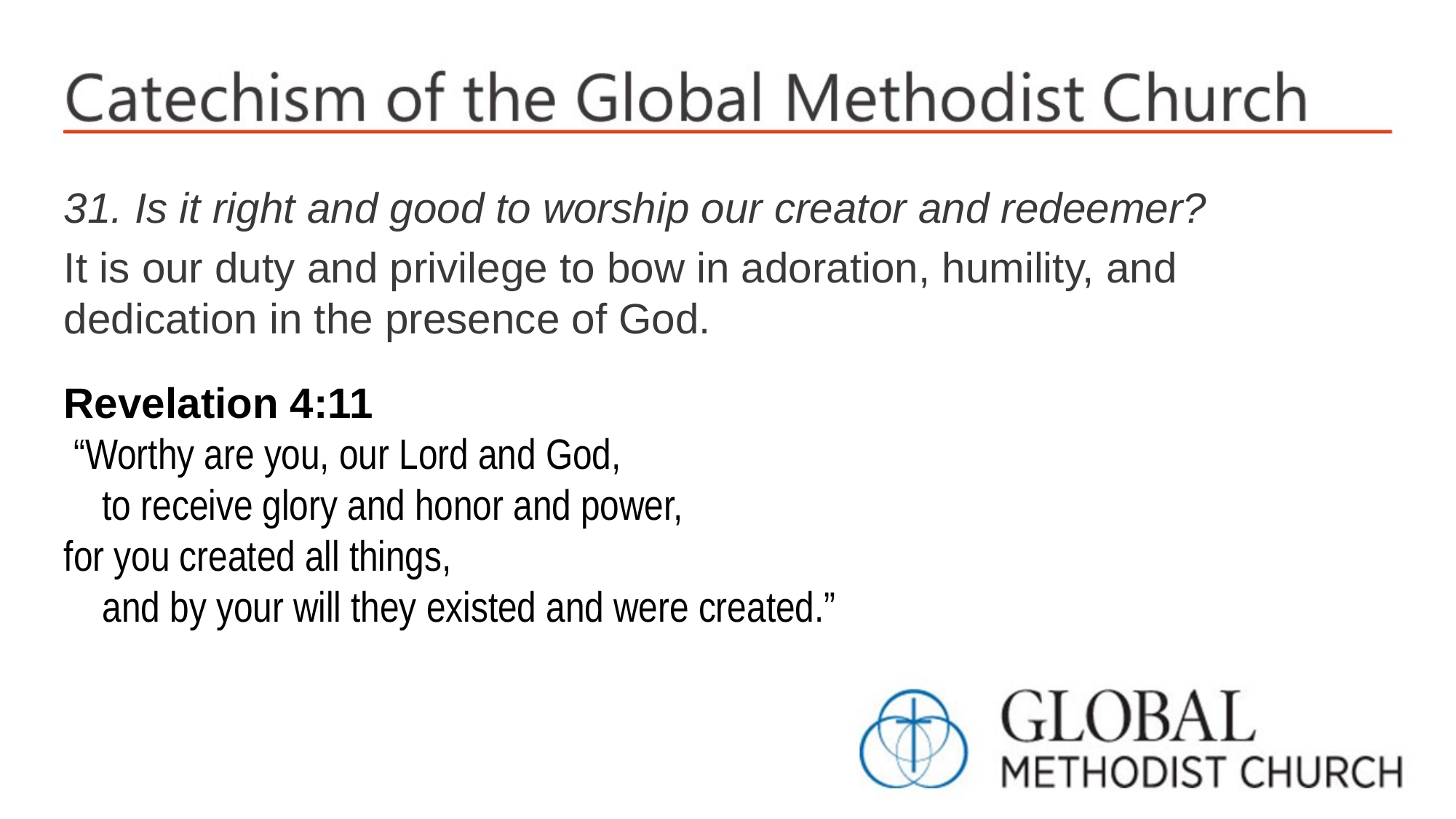

31. Is it right and good to worship our creator and redeemer?
It is our duty and privilege to bow in adoration, humility, and dedication in the presence of God.
Revelation 4:11
 “Worthy are you, our Lord and God,
    to receive glory and honor and power,
for you created all things,
    and by your will they existed and were created.”